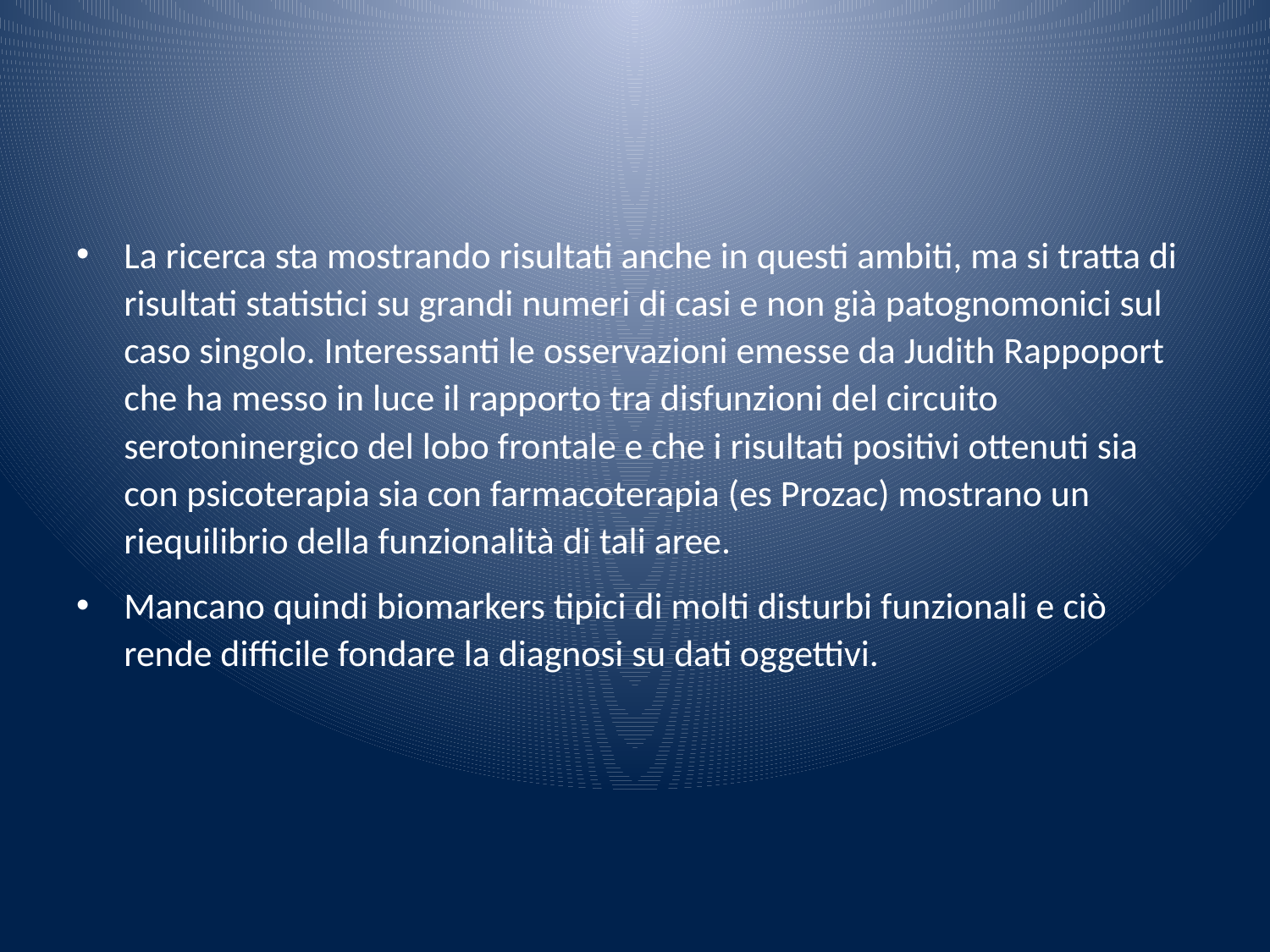

#
La ricerca sta mostrando risultati anche in questi ambiti, ma si tratta di risultati statistici su grandi numeri di casi e non già patognomonici sul caso singolo. Interessanti le osservazioni emesse da Judith Rappoport che ha messo in luce il rapporto tra disfunzioni del circuito serotoninergico del lobo frontale e che i risultati positivi ottenuti sia con psicoterapia sia con farmacoterapia (es Prozac) mostrano un riequilibrio della funzionalità di tali aree.
Mancano quindi biomarkers tipici di molti disturbi funzionali e ciò rende difficile fondare la diagnosi su dati oggettivi.